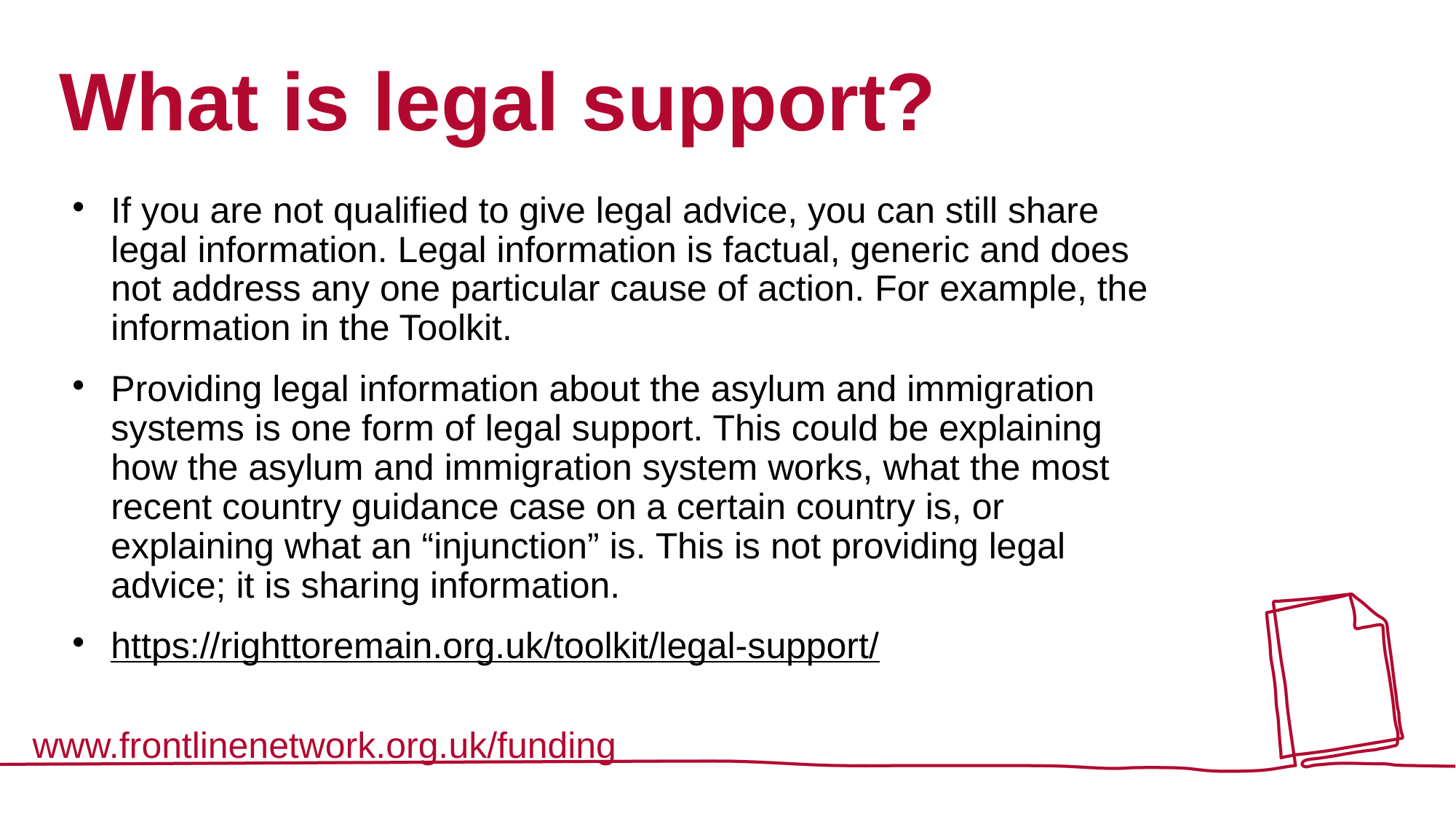

# What is legal support?
If you are not qualified to give legal advice, you can still share legal information. Legal information is factual, generic and does not address any one particular cause of action. For example, the information in the Toolkit.
Providing legal information about the asylum and immigration systems is one form of legal support. This could be explaining how the asylum and immigration system works, what the most recent country guidance case on a certain country is, or explaining what an “injunction” is. This is not providing legal advice; it is sharing information.
https://righttoremain.org.uk/toolkit/legal-support/